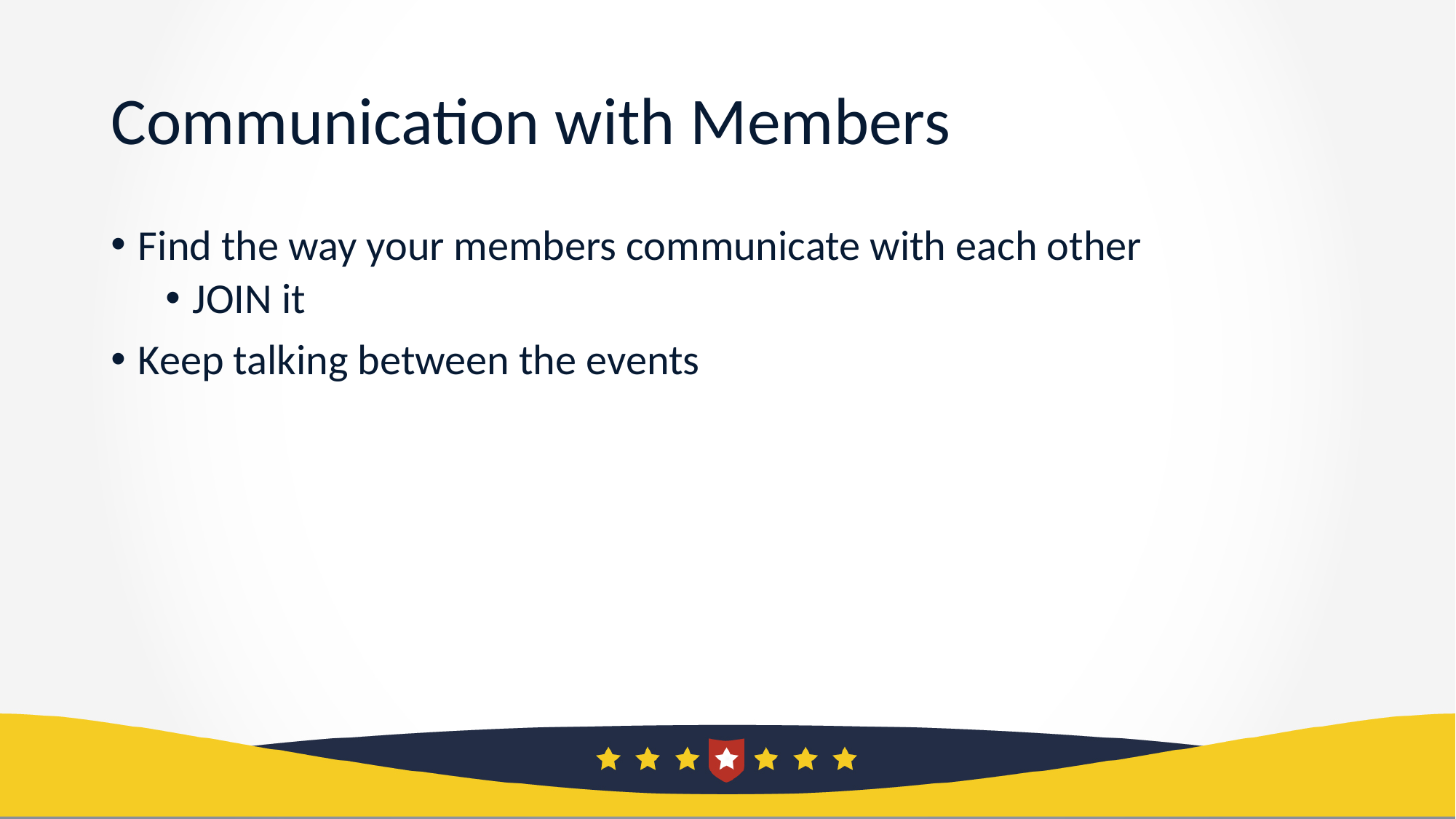

# Communication with Members
Find the way your members communicate with each other
JOIN it
Keep talking between the events